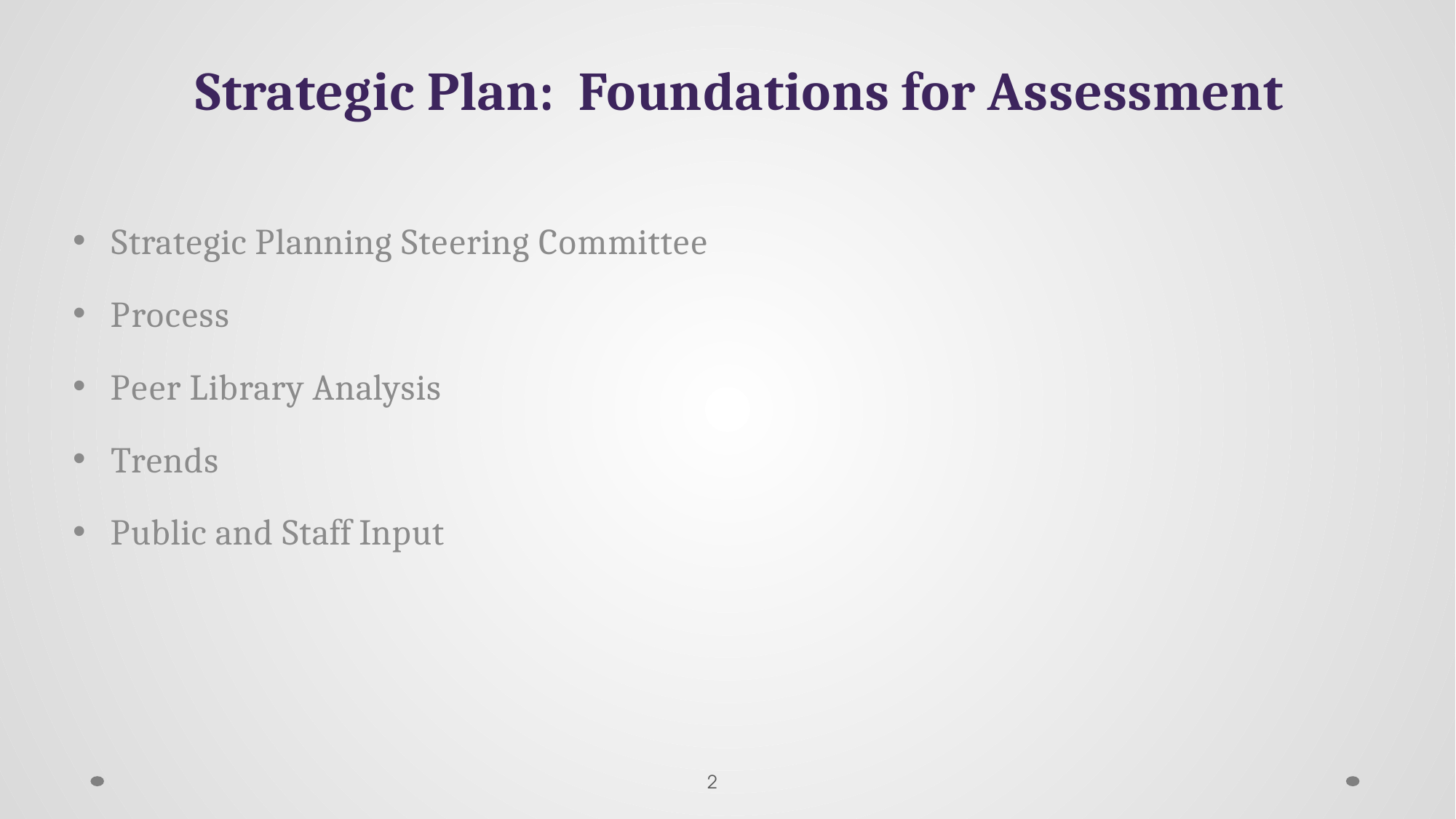

# Strategic Plan:  Foundations for Assessment
Strategic Planning Steering Committee
Process
Peer Library Analysis
Trends
Public and Staff Input

2